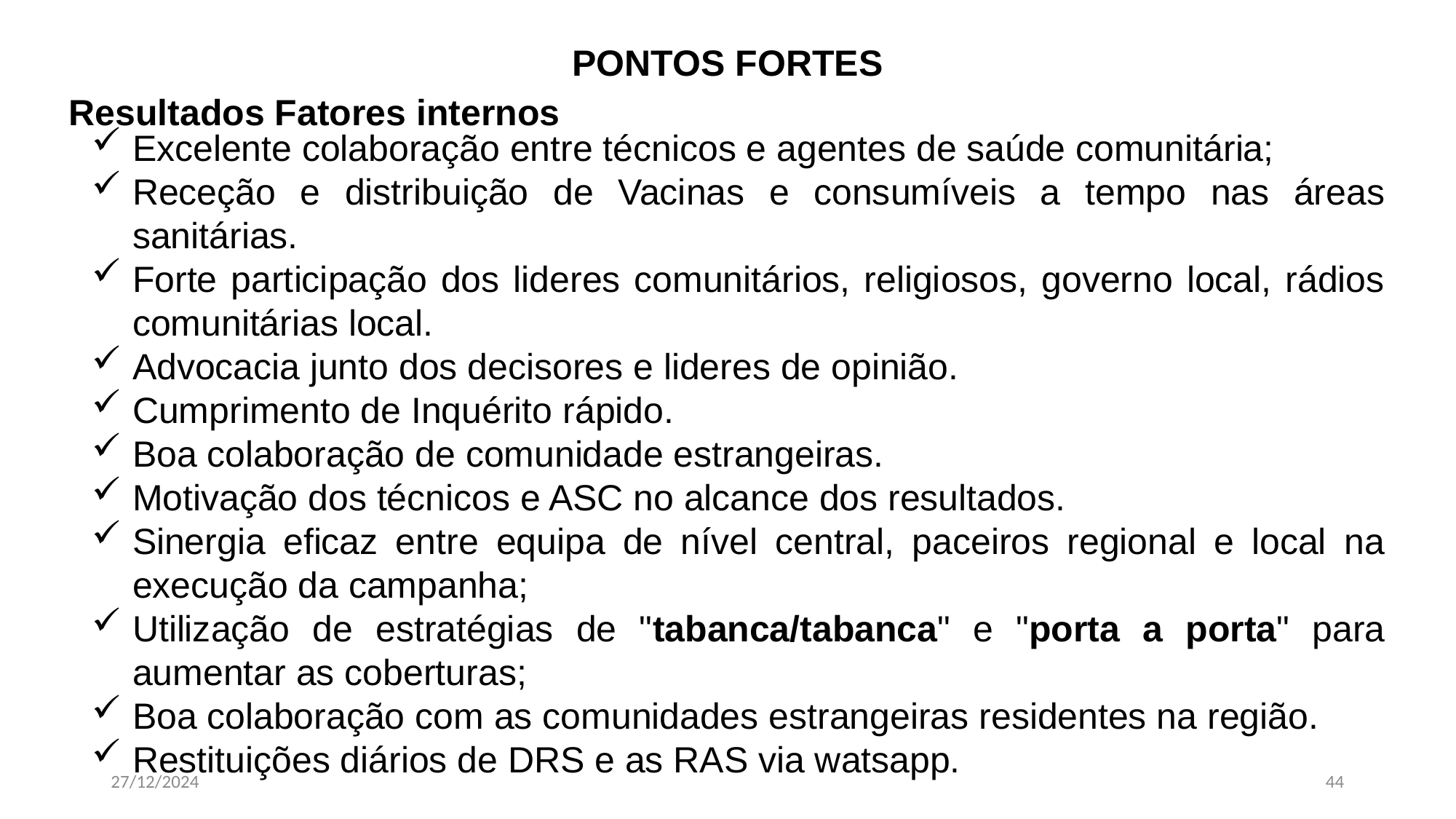

# PONTOS FORTES
Resultados Fatores internos
Excelente colaboração entre técnicos e agentes de saúde comunitária;
Receção e distribuição de Vacinas e consumíveis a tempo nas áreas sanitárias.
Forte participação dos lideres comunitários, religiosos, governo local, rádios comunitárias local.
Advocacia junto dos decisores e lideres de opinião.
Cumprimento de Inquérito rápido.
Boa colaboração de comunidade estrangeiras.
Motivação dos técnicos e ASC no alcance dos resultados.
Sinergia eficaz entre equipa de nível central, paceiros regional e local na execução da campanha;
Utilização de estratégias de "tabanca/tabanca" e "porta a porta" para aumentar as coberturas;
Boa colaboração com as comunidades estrangeiras residentes na região.
Restituições diários de DRS e as RAS via watsapp.
27/12/2024
44